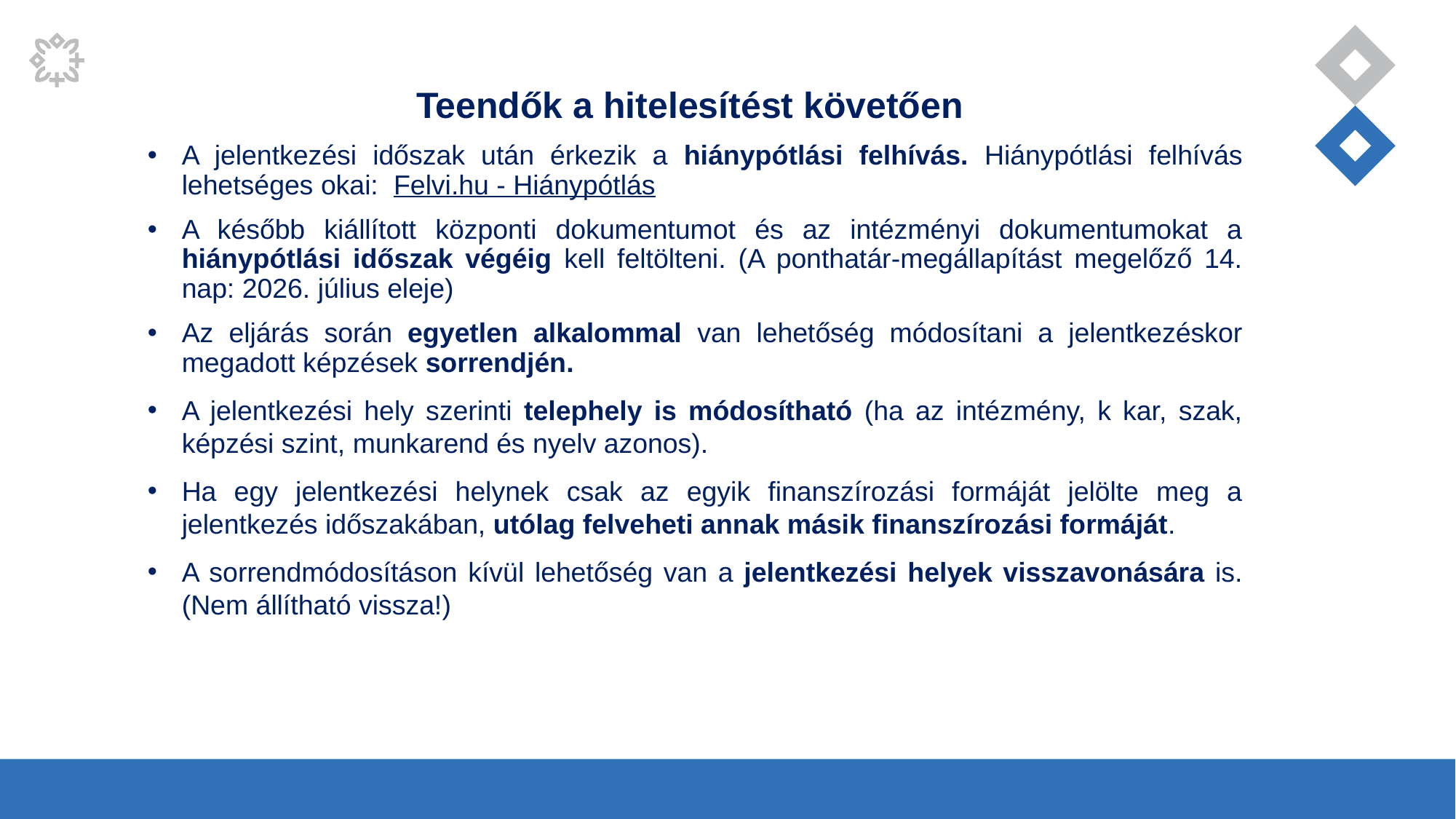

Teendők a hitelesítést követően
A jelentkezési időszak után érkezik a hiánypótlási felhívás. Hiánypótlási felhívás lehetséges okai:  Felvi.hu - Hiánypótlás
A később kiállított központi dokumentumot és az intézményi dokumentumokat a hiánypótlási időszak végéig kell feltölteni. (A ponthatár-megállapítást megelőző 14. nap: 2026. július eleje)
Az eljárás során egyetlen alkalommal van lehetőség módosítani a jelentkezéskor megadott képzések sorrendjén.
A jelentkezési hely szerinti telephely is módosítható (ha az intézmény, k kar, szak, képzési szint, munkarend és nyelv azonos).
Ha egy jelentkezési helynek csak az egyik finanszírozási formáját jelölte meg a jelentkezés időszakában, utólag felveheti annak másik finanszírozási formáját.
A sorrendmódosításon kívül lehetőség van a jelentkezési helyek visszavonására is. (Nem állítható vissza!)